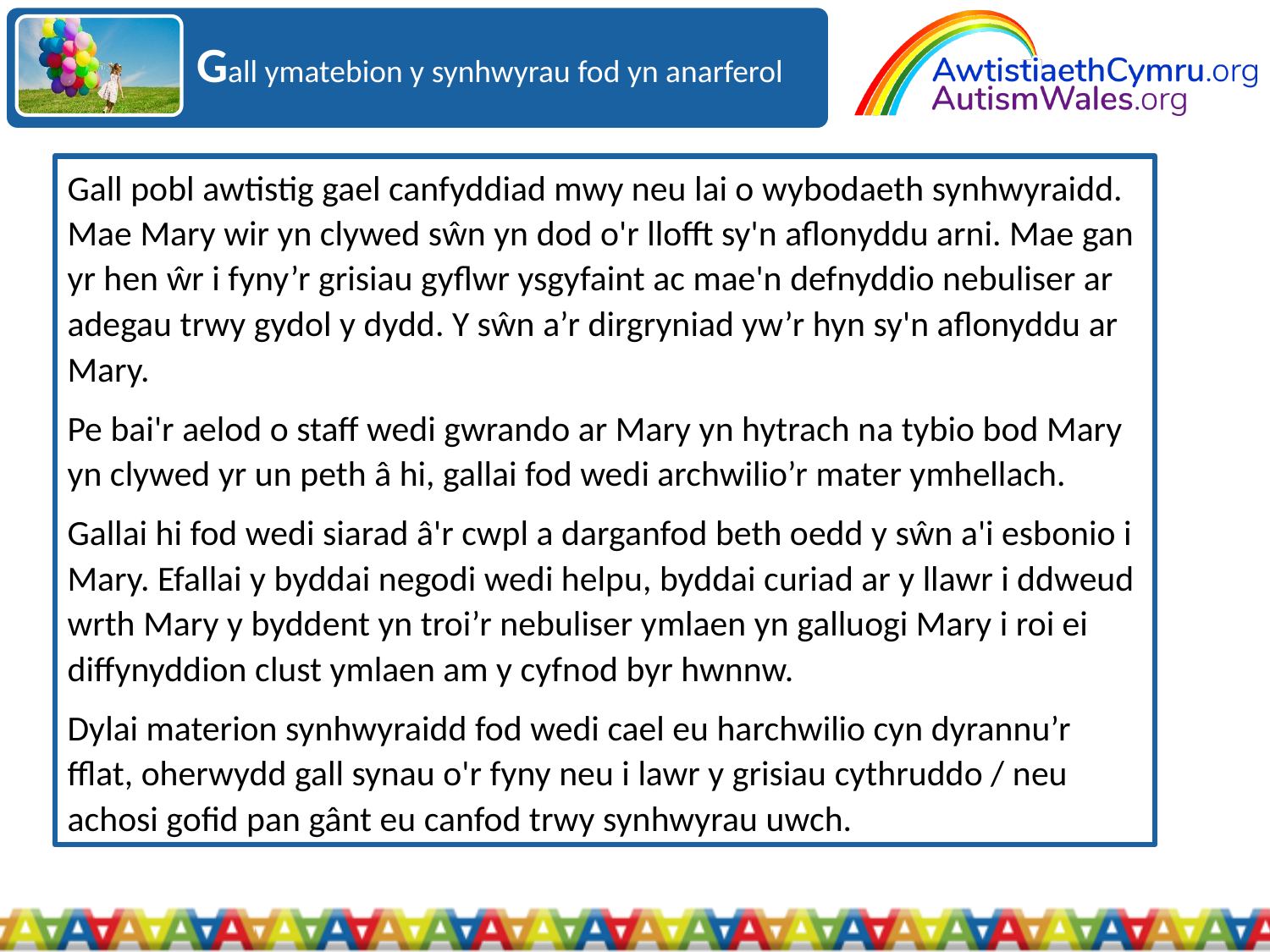

Gall ymatebion y synhwyrau fod yn anarferol

Gall pobl awtistig gael canfyddiad mwy neu lai o wybodaeth synhwyraidd. Mae Mary wir yn clywed sŵn yn dod o'r llofft sy'n aflonyddu arni. Mae gan yr hen ŵr i fyny’r grisiau gyflwr ysgyfaint ac mae'n defnyddio nebuliser ar adegau trwy gydol y dydd. Y sŵn a’r dirgryniad yw’r hyn sy'n aflonyddu ar Mary.
Pe bai'r aelod o staff wedi gwrando ar Mary yn hytrach na tybio bod Mary yn clywed yr un peth â hi, gallai fod wedi archwilio’r mater ymhellach.
Gallai hi fod wedi siarad â'r cwpl a darganfod beth oedd y sŵn a'i esbonio i Mary. Efallai y byddai negodi wedi helpu, byddai curiad ar y llawr i ddweud wrth Mary y byddent yn troi’r nebuliser ymlaen yn galluogi Mary i roi ei diffynyddion clust ymlaen am y cyfnod byr hwnnw.
Dylai materion synhwyraidd fod wedi cael eu harchwilio cyn dyrannu’r fflat, oherwydd gall synau o'r fyny neu i lawr y grisiau cythruddo / neu achosi gofid pan gânt eu canfod trwy synhwyrau uwch.